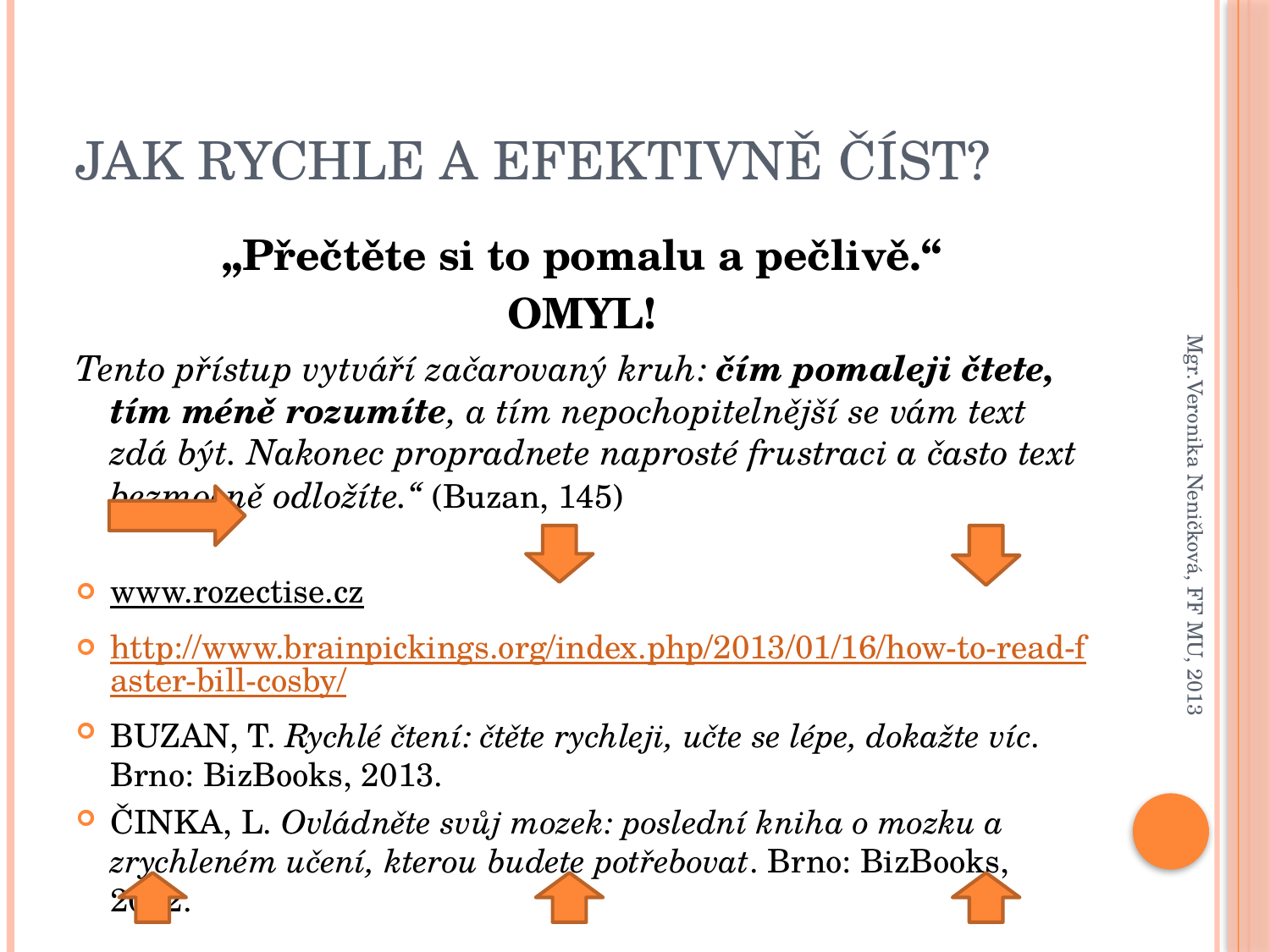

# JAK RYCHLE A EFEKTIVNĚ ČÍST?
„Přečtěte si to pomalu a pečlivě.“
OMYL!
Tento přístup vytváří začarovaný kruh: čím pomaleji čtete, tím méně rozumíte, a tím nepochopitelnější se vám text zdá být. Nakonec propradnete naprosté frustraci a často text bezmocně odložíte.“ (Buzan, 145)

www.rozectise.cz
http://www.brainpickings.org/index.php/2013/01/16/how-to-read-faster-bill-cosby/
BUZAN, T. Rychlé čtení: čtěte rychleji, učte se lépe, dokažte víc. Brno: BizBooks, 2013.
ČINKA, L. Ovládněte svůj mozek: poslední kniha o mozku a zrychleném učení, kterou budete potřebovat. Brno: BizBooks, 2012.

Mgr.Veronika Neničková, FF MU, 2013